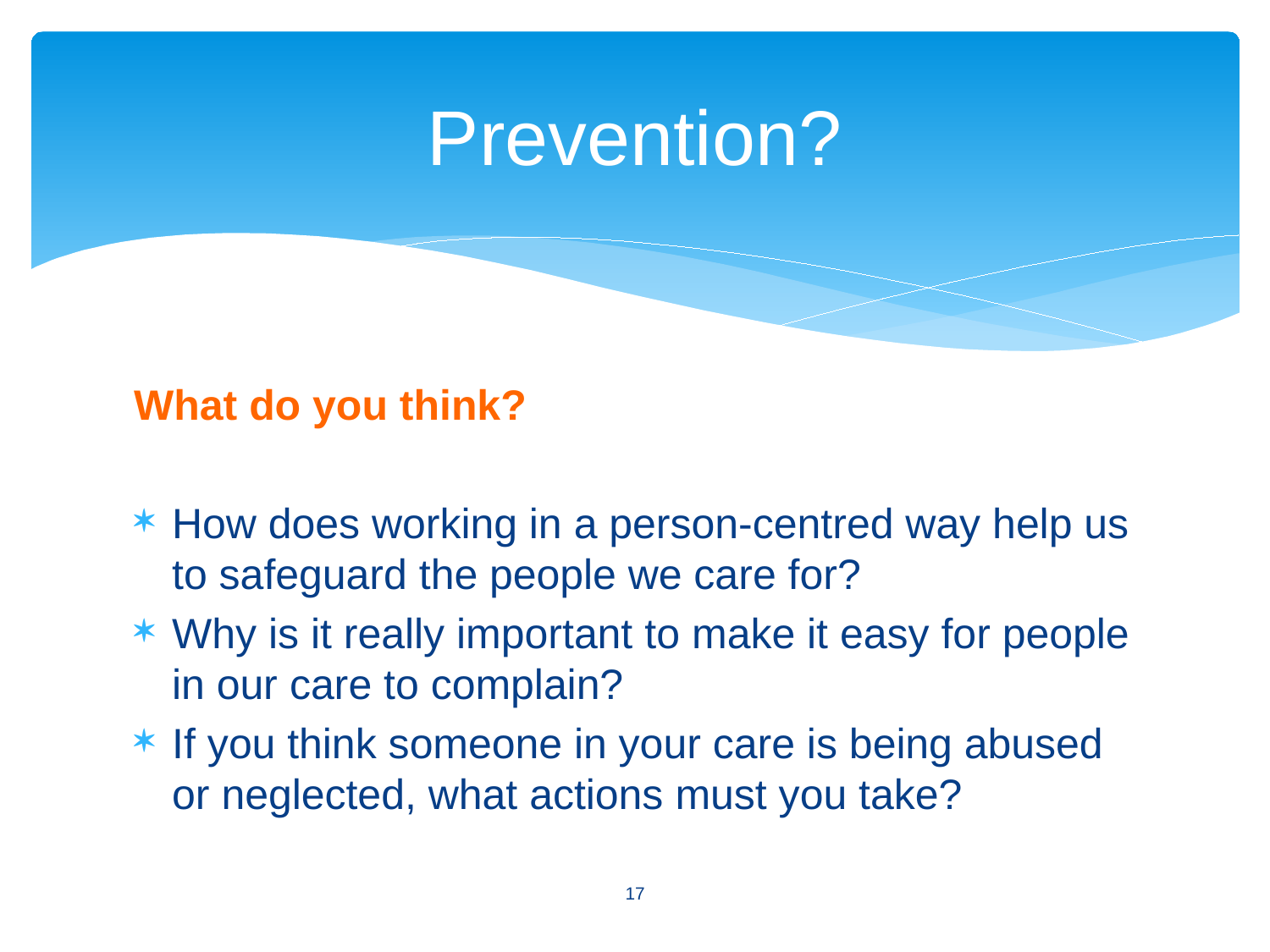

# Prevention?
What do you think?

How does working in a person-centred way help us to safeguard the people we care for?
Why is it really important to make it easy for people in our care to complain?
If you think someone in your care is being abused or neglected, what actions must you take?
17